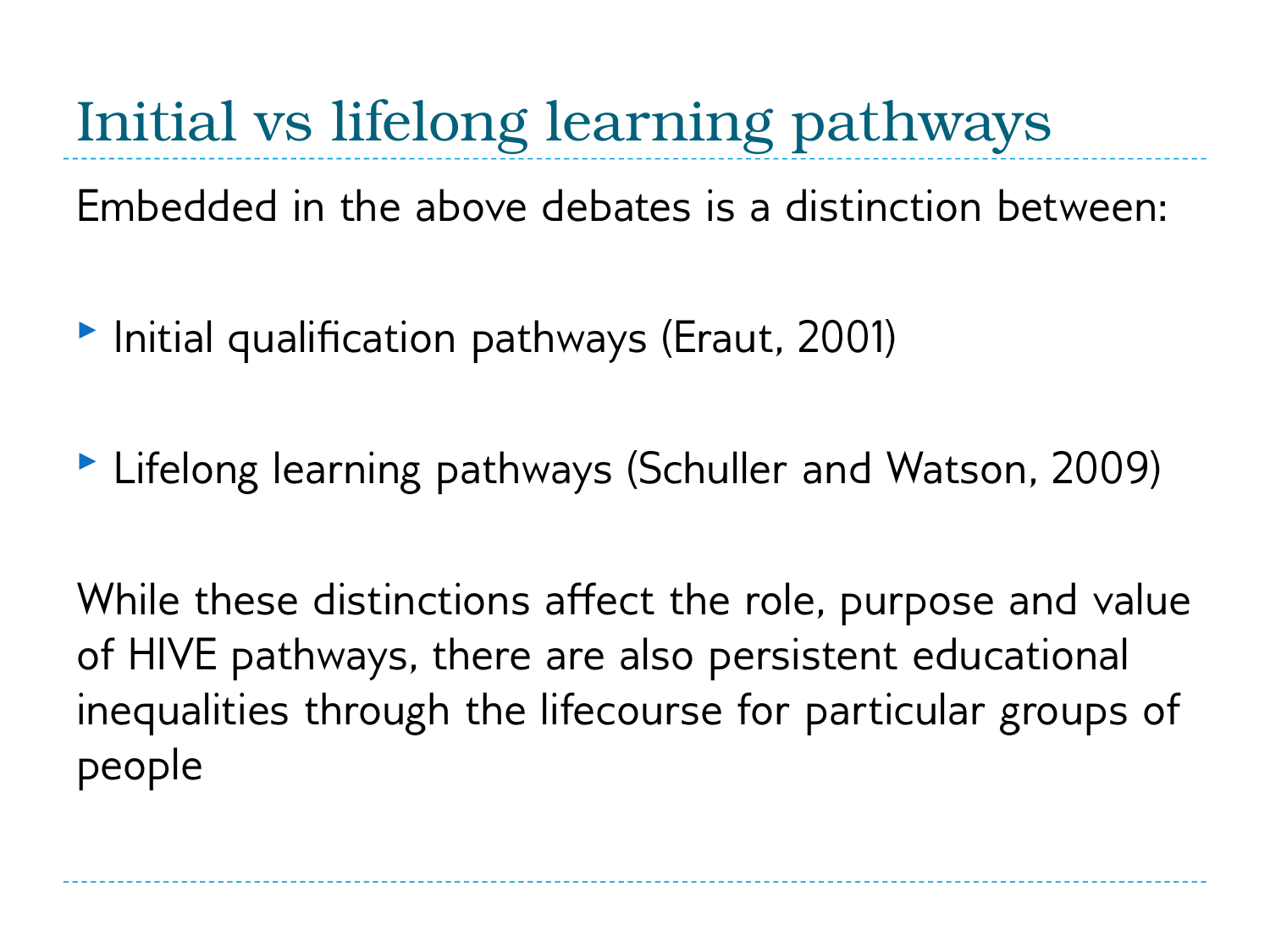

# Initial vs lifelong learning pathways
Embedded in the above debates is a distinction between:

Initial qualification pathways (Eraut, 2001)

Lifelong learning pathways (Schuller and Watson, 2009)

While these distinctions affect the role, purpose and value of HIVE pathways, there are also persistent educational inequalities through the lifecourse for particular groups of people